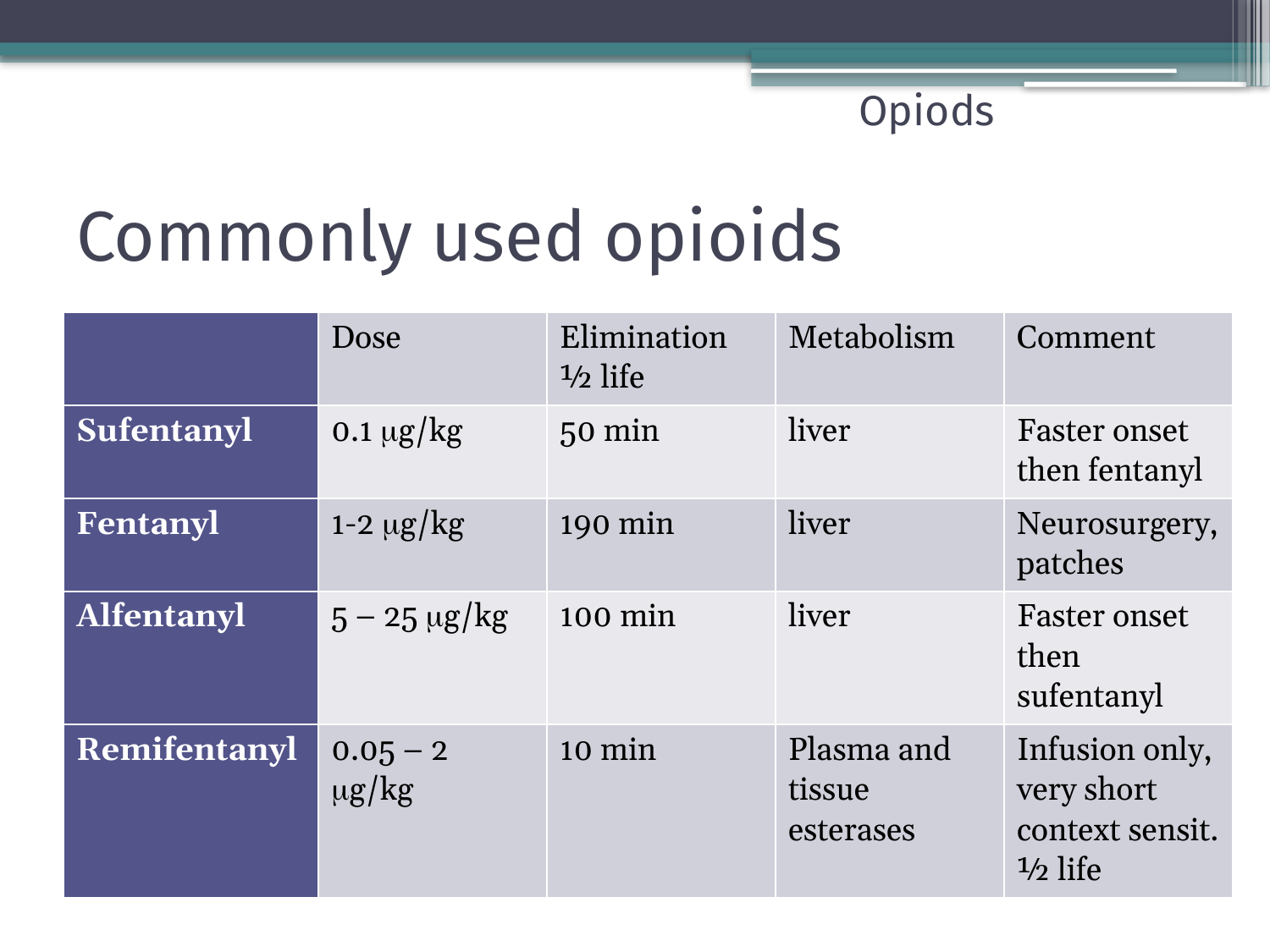

Opiods
# Commonly used opioids
|  | Dose | Elimination ½ life | Metabolism | Comment |
| --- | --- | --- | --- | --- |
| Sufentanyl | 0.1 μg/kg | 50 min | liver | Faster onset then fentanyl |
| Fentanyl | 1-2 μg/kg | 190 min | liver | Neurosurgery, patches |
| Alfentanyl | 5 – 25 μg/kg | 100 min | liver | Faster onset then sufentanyl |
| Remifentanyl | 0.05 – 2 μg/kg | 10 min | Plasma and tissue esterases | Infusion only, very short context sensit. ½ life |